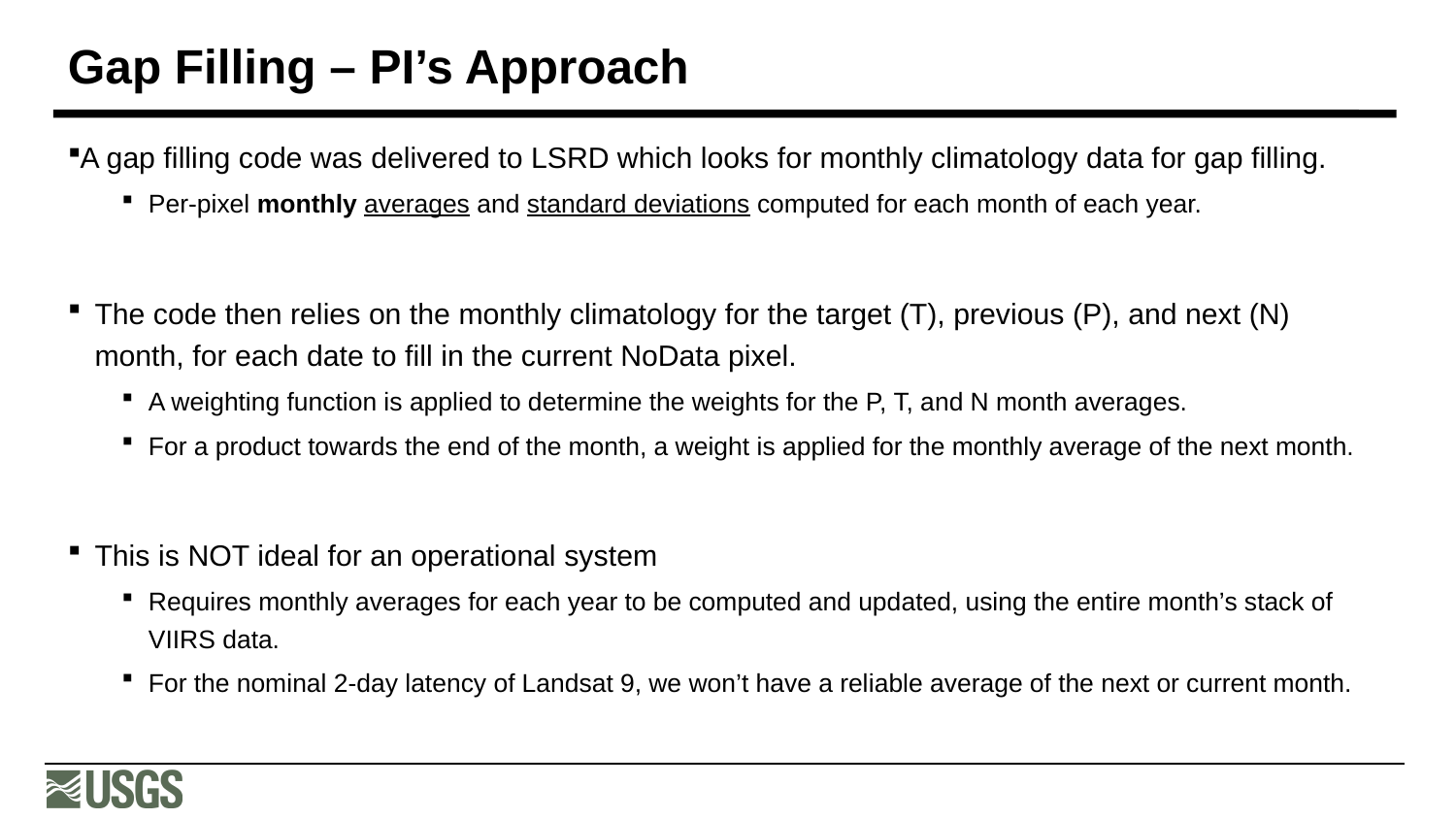

# Gap Filling – PI’s Approach
A gap filling code was delivered to LSRD which looks for monthly climatology data for gap filling.
Per-pixel monthly averages and standard deviations computed for each month of each year.

The code then relies on the monthly climatology for the target (T), previous (P), and next (N) month, for each date to fill in the current NoData pixel.
A weighting function is applied to determine the weights for the P, T, and N month averages.
For a product towards the end of the month, a weight is applied for the monthly average of the next month.

This is NOT ideal for an operational system
Requires monthly averages for each year to be computed and updated, using the entire month’s stack of VIIRS data.
For the nominal 2-day latency of Landsat 9, we won’t have a reliable average of the next or current month.